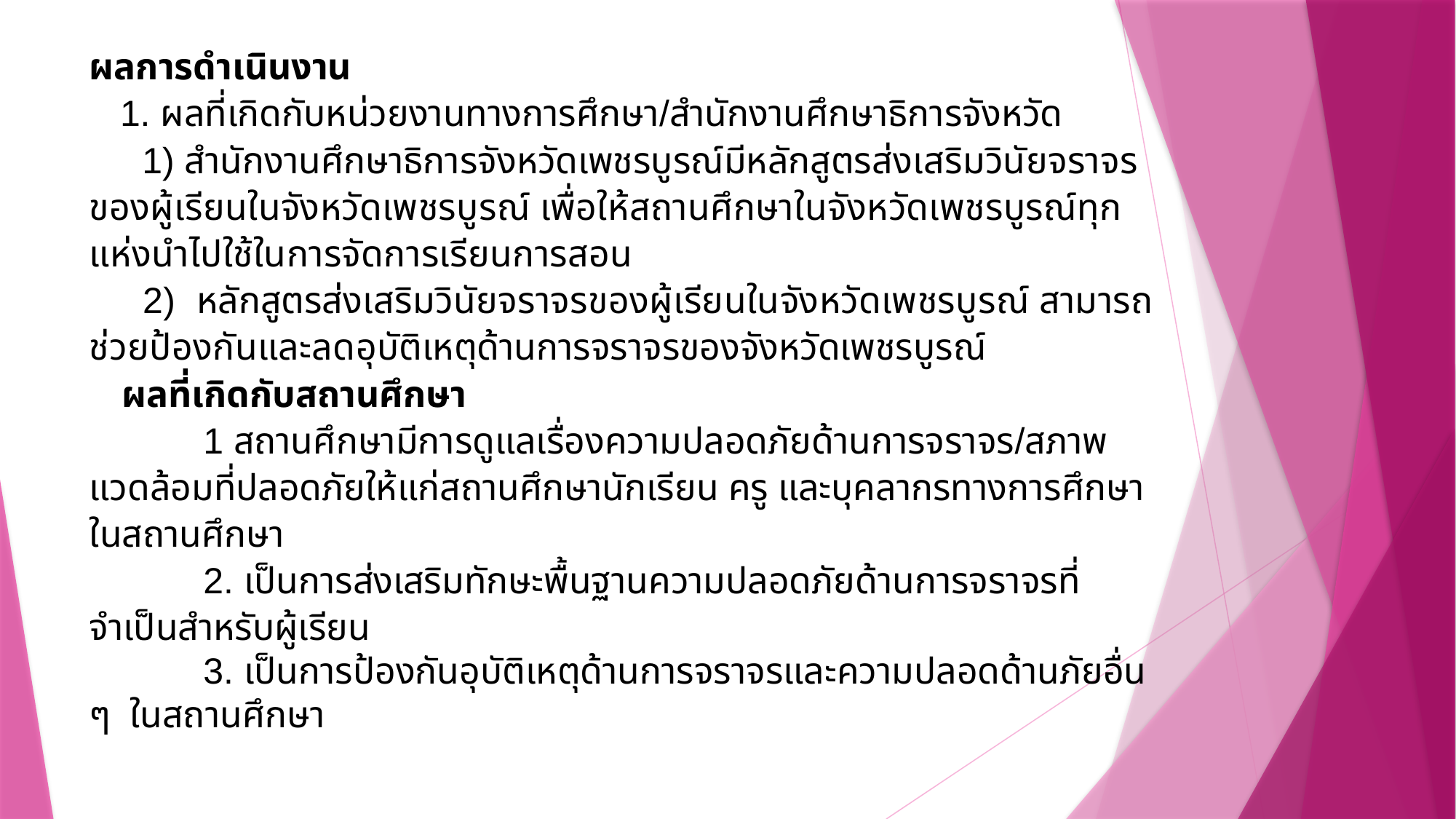

ผลการดำเนินงาน
   1. ผลที่เกิดกับหน่วยงานทางการศึกษา/สำนักงานศึกษาธิการจังหวัด
  1) สำนักงานศึกษาธิการจังหวัดเพชรบูรณ์มีหลักสูตรส่งเสริมวินัยจราจรของผู้เรียนในจังหวัดเพชรบูรณ์ เพื่อให้สถานศึกษาในจังหวัดเพชรบูรณ์ทุกแห่งนำไปใช้ในการจัดการเรียนการสอน
  2)  หลักสูตรส่งเสริมวินัยจราจรของผู้เรียนในจังหวัดเพชรบูรณ์ สามารถช่วยป้องกันและลดอุบัติเหตุด้านการจราจรของจังหวัดเพชรบูรณ์
ผลที่เกิดกับสถานศึกษา
        1 สถานศึกษามีการดูแลเรื่องความปลอดภัยด้านการจราจร/สภาพแวดล้อมที่ปลอดภัยให้แก่สถานศึกษานักเรียน ครู และบุคลากรทางการศึกษาในสถานศึกษา
        2. เป็นการส่งเสริมทักษะพื้นฐานความปลอดภัยด้านการจราจรที่จำเป็นสำหรับผู้เรียน
        3. เป็นการป้องกันอุบัติเหตุด้านการจราจรและความปลอดด้านภัยอื่น ๆ  ในสถานศึกษา